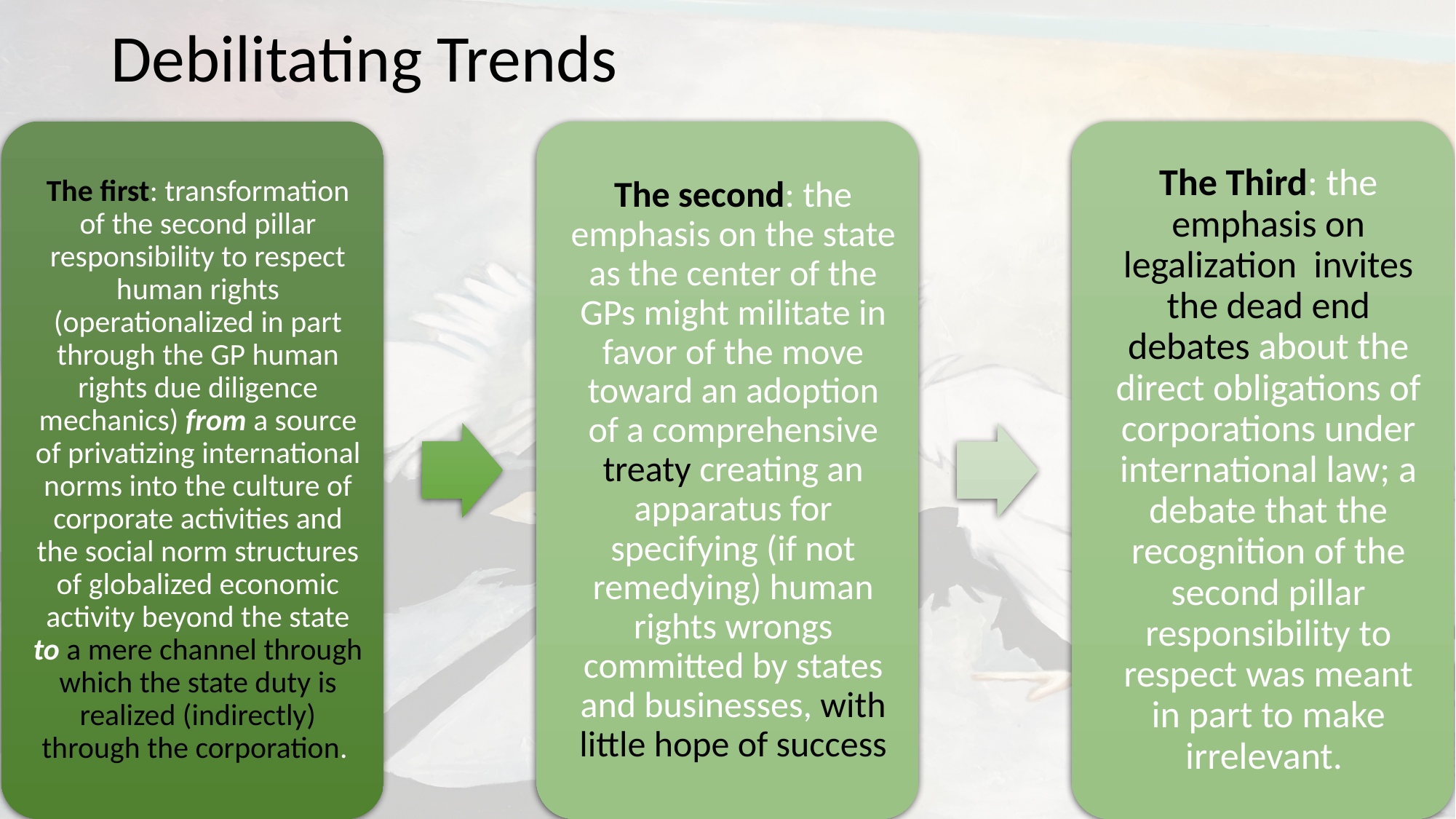

# Debilitating Trends
The first: transformation of the second pillar responsibility to respect human rights (operationalized in part through the GP human rights due diligence mechanics) from a source of privatizing international norms into the culture of corporate activities and the social norm structures of globalized economic activity beyond the state to a mere channel through which the state duty is realized (indirectly) through the corporation.

The second: the emphasis on the state as the center of the GPs might militate in favor of the move toward an adoption of a comprehensive treaty creating an apparatus for specifying (if not remedying) human rights wrongs committed by states and businesses, with little hope of success

The Third: the emphasis on legalization  invites the dead end debates about the direct obligations of corporations under international law; a debate that the recognition of the second pillar responsibility to respect was meant in part to make irrelevant.